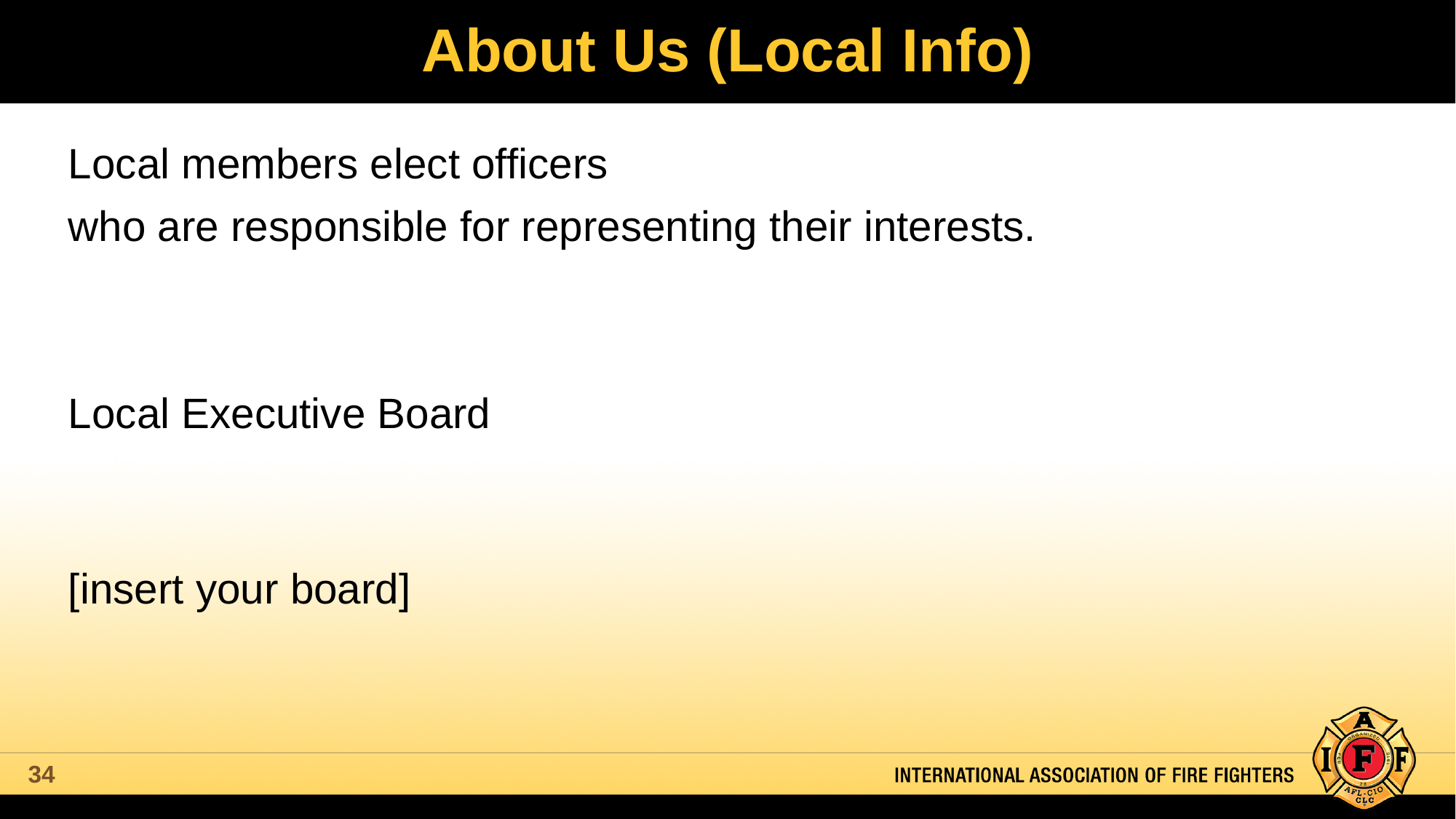

# About Us (Local Info)
Local members elect officers
who are responsible for representing their interests.

Local Executive Board

[insert your board]